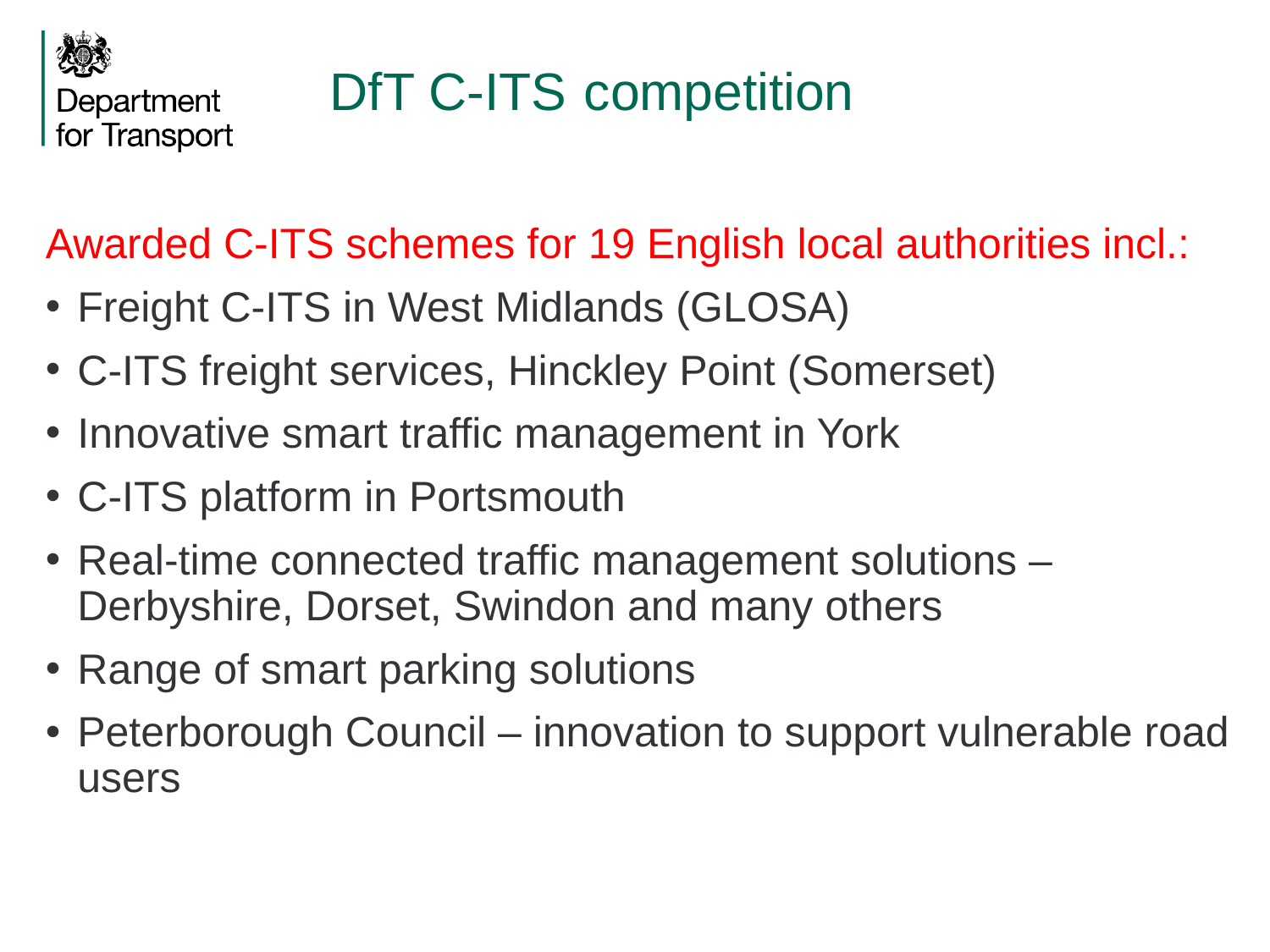

# DfT C-ITS 	competition
Awarded C-ITS schemes for 19 English local authorities incl.:
Freight C-ITS in West Midlands (GLOSA)
C-ITS freight services, Hinckley Point (Somerset)
Innovative smart traffic management in York
C-ITS platform in Portsmouth
Real-time connected traffic management solutions – Derbyshire, Dorset, Swindon and many others
Range of smart parking solutions
Peterborough Council – innovation to support vulnerable road users